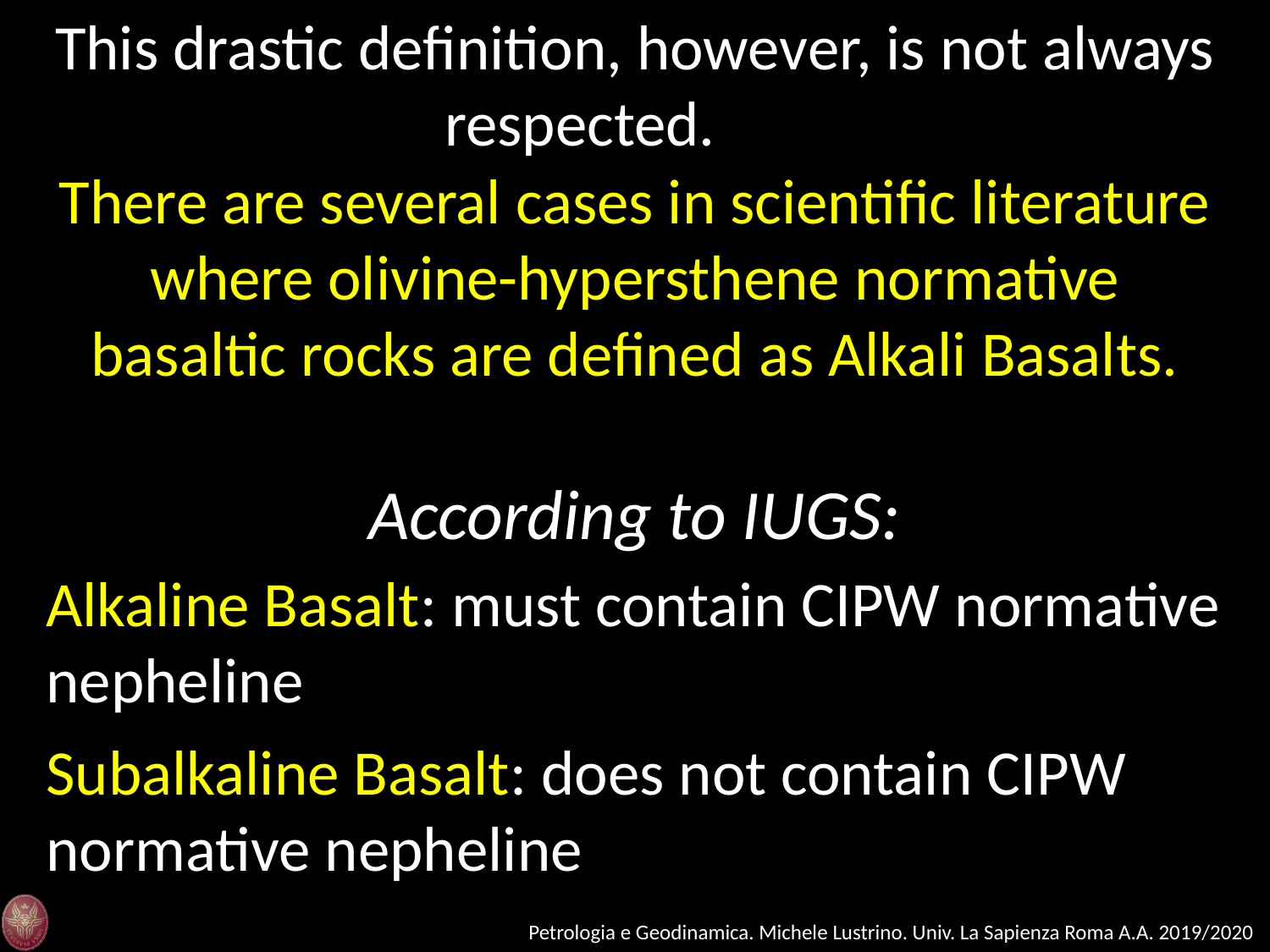

This drastic definition, however, is not always respected.
There are several cases in scientific literature where olivine-hypersthene normative basaltic rocks are defined as Alkali Basalts.
According to IUGS:
Alkaline Basalt: must contain CIPW normative nepheline
Subalkaline Basalt: does not contain CIPW normative nepheline